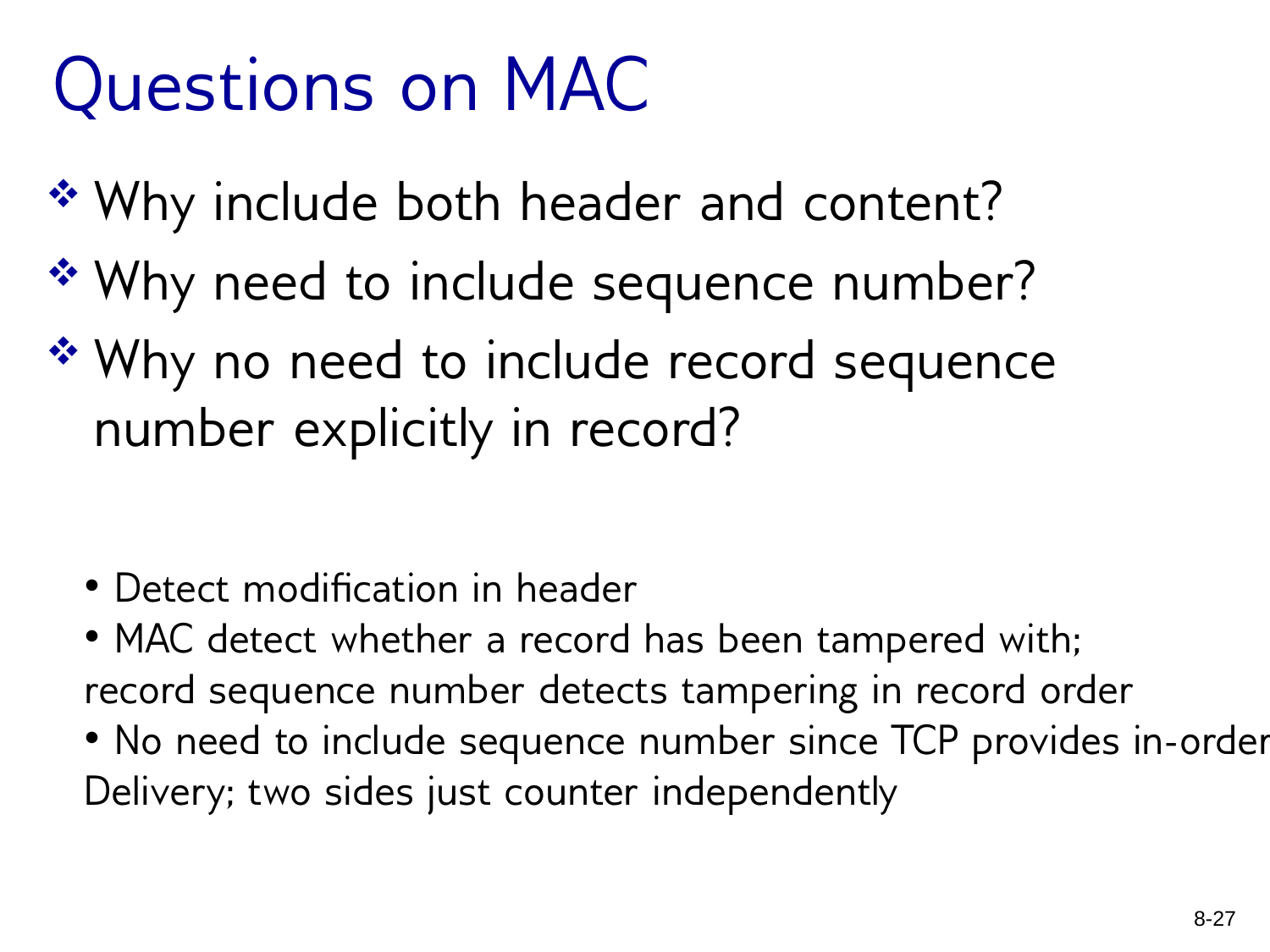

# Questions on MAC
Why include both header and content?
Why need to include sequence number?
Why no need to include record sequence number explicitly in record?
Detect modification in header
MAC detect whether a record has been tampered with;
record sequence number detects tampering in record order
No need to include sequence number since TCP provides in-order
Delivery; two sides just counter independently